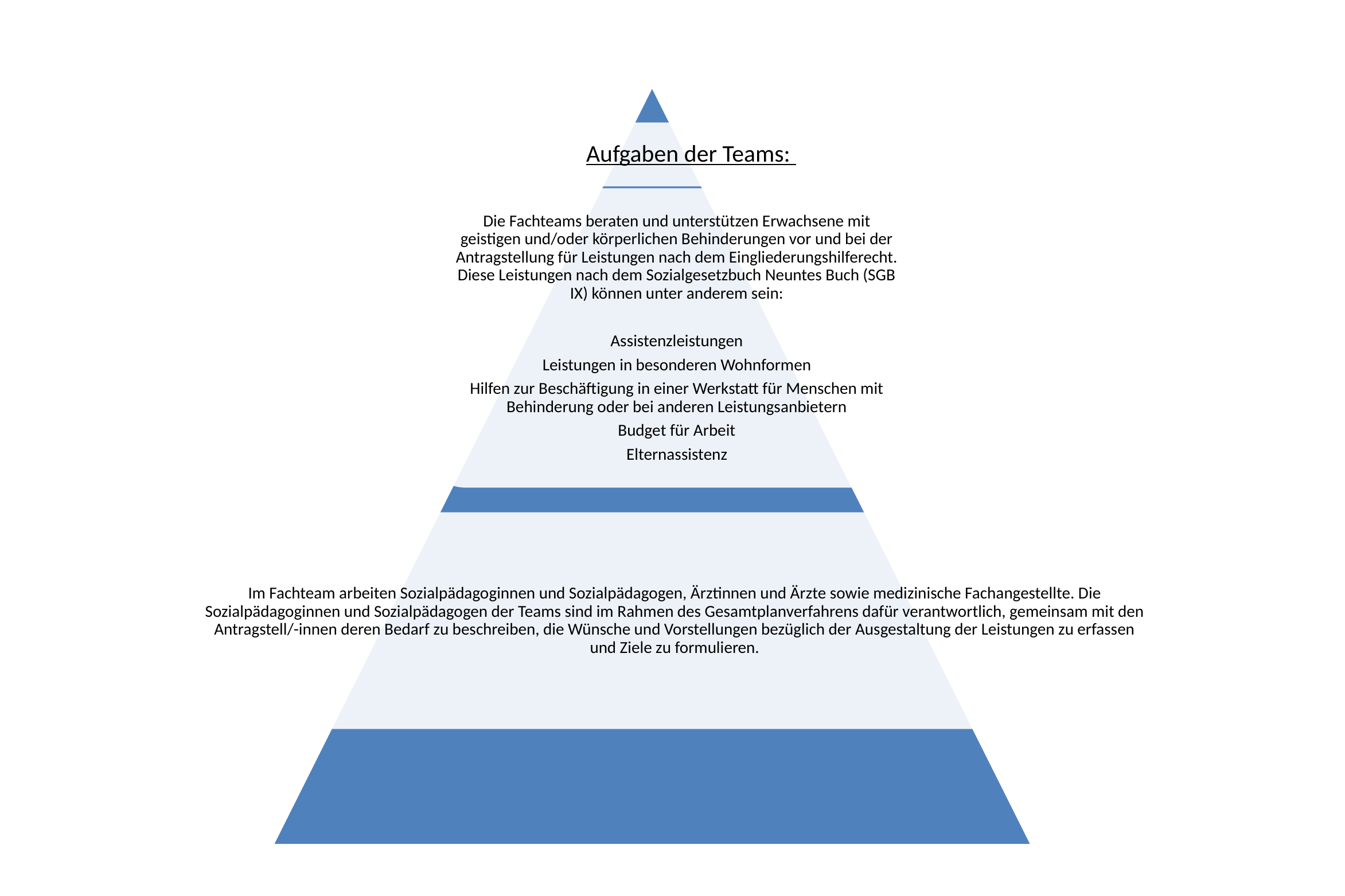

Aufgaben der Teams:
Die Fachteams beraten und unterstützen Erwachsene mit geistigen und/oder körperlichen Behinderungen vor und bei der Antragstellung für Leistungen nach dem Eingliederungshilferecht. Diese Leistungen nach dem Sozialgesetzbuch Neuntes Buch (SGB IX) können unter anderem sein:

Assistenzleistungen
Leistungen in besonderen Wohnformen
Hilfen zur Beschäftigung in einer Werkstatt für Menschen mit Behinderung oder bei anderen Leistungsanbietern
Budget für Arbeit
Elternassistenz
Im Fachteam arbeiten Sozialpädagoginnen und Sozialpädagogen, Ärztinnen und Ärzte sowie medizinische Fachangestellte. Die Sozialpädagoginnen und Sozialpädagogen der Teams sind im Rahmen des Gesamtplanverfahrens dafür verantwortlich, gemeinsam mit den Antragstell/-innen deren Bedarf zu beschreiben, die Wünsche und Vorstellungen bezüglich der Ausgestaltung der Leistungen zu erfassen und Ziele zu formulieren.